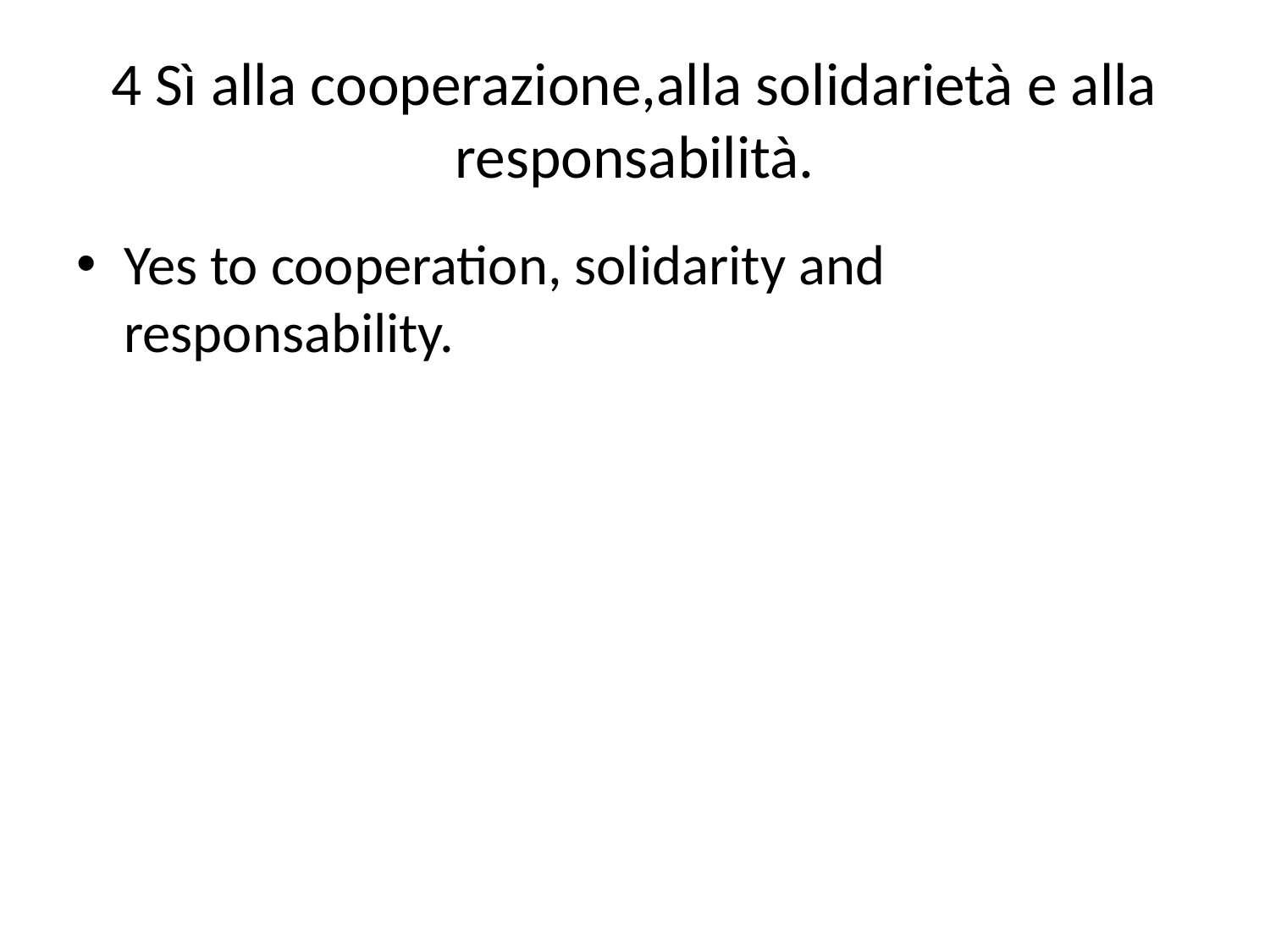

# 4 Sì alla cooperazione,alla solidarietà e alla responsabilità.
Yes to cooperation, solidarity and responsability.